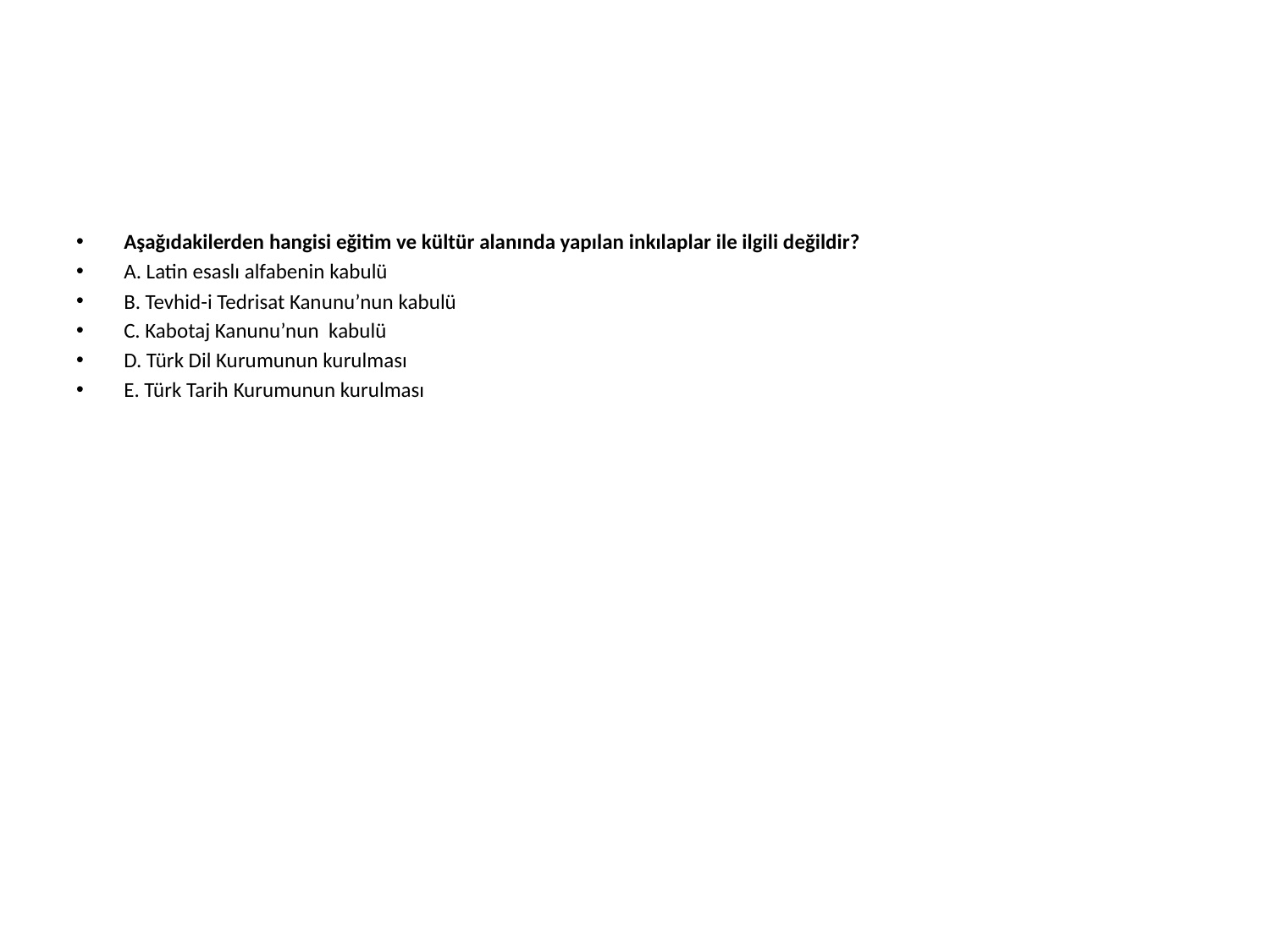

#
Aşağıdakilerden hangisi eğitim ve kültür alanında yapılan inkılaplar ile ilgili değildir?
A. Latin esaslı alfabenin kabulü
B. Tevhid-i Tedrisat Kanunu’nun kabulü
C. Kabotaj Kanunu’nun  kabulü
D. Türk Dil Kurumunun kurulması
E. Türk Tarih Kurumunun kurulması